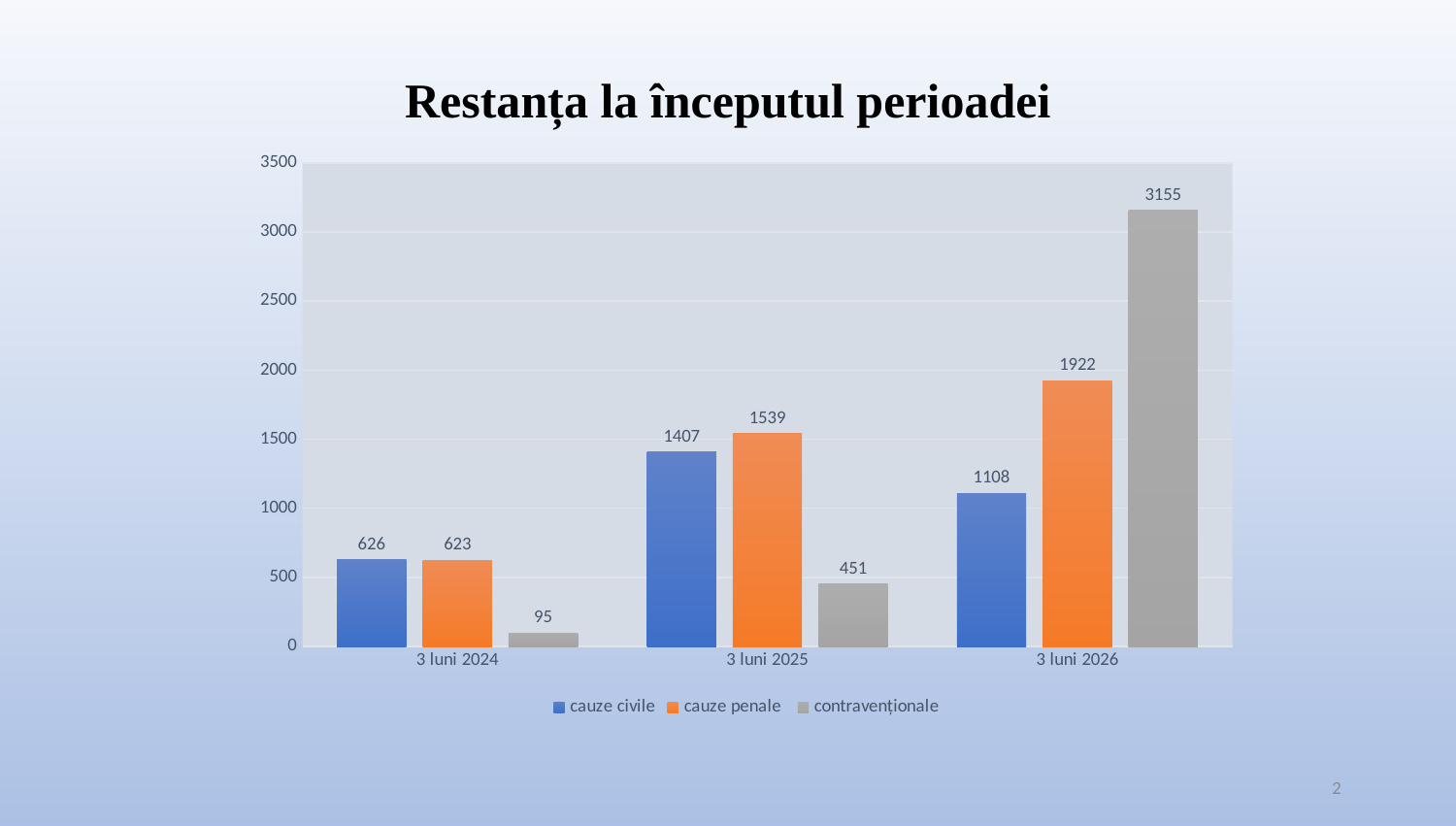

# Restanța la începutul perioadei

### Chart

| Category | cauze civile | cauze penale  | contravenționale |
|---|---|---|---|
| 3 luni 2024 | 626.0 | 623.0 | 95.0 |
| 3 luni 2025 | 1407.0 | 1539.0 | 451.0 |
| 3 luni 2026 | 1108.0 | 1922.0 | 3155.0 |
2